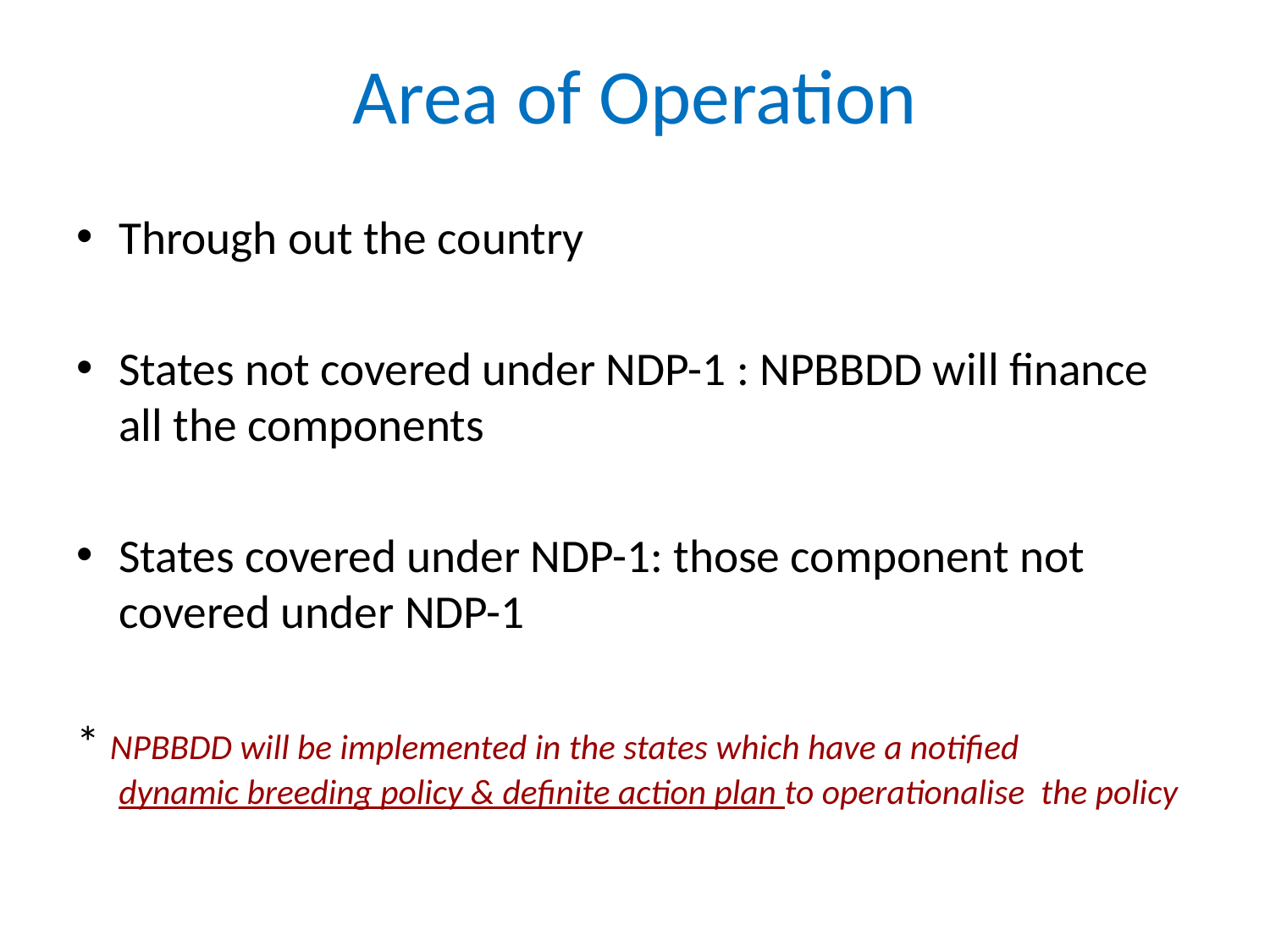

# Area of Operation
Through out the country

States not covered under NDP-1 : NPBBDD will finance all the components

States covered under NDP-1: those component not covered under NDP-1

* NPBBDD will be implemented in the states which have a notified dynamic breeding policy & definite action plan to operationalise  the policy